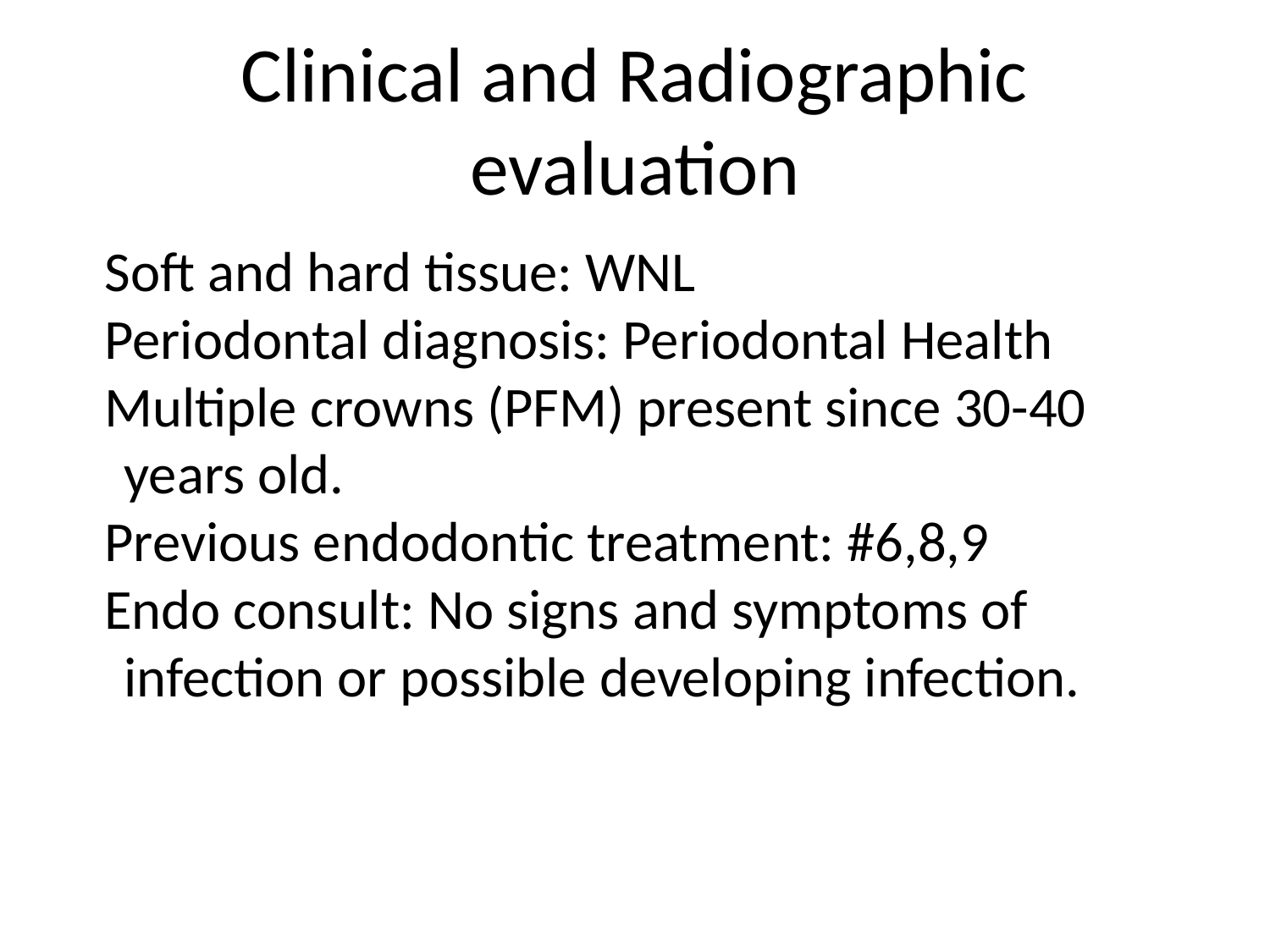

# Clinical and Radiographic evaluation
Soft and hard tissue: WNL
Periodontal diagnosis: Periodontal Health
Multiple crowns (PFM) present since 30-40 years old.
Previous endodontic treatment: #6,8,9
Endo consult: No signs and symptoms of infection or possible developing infection.